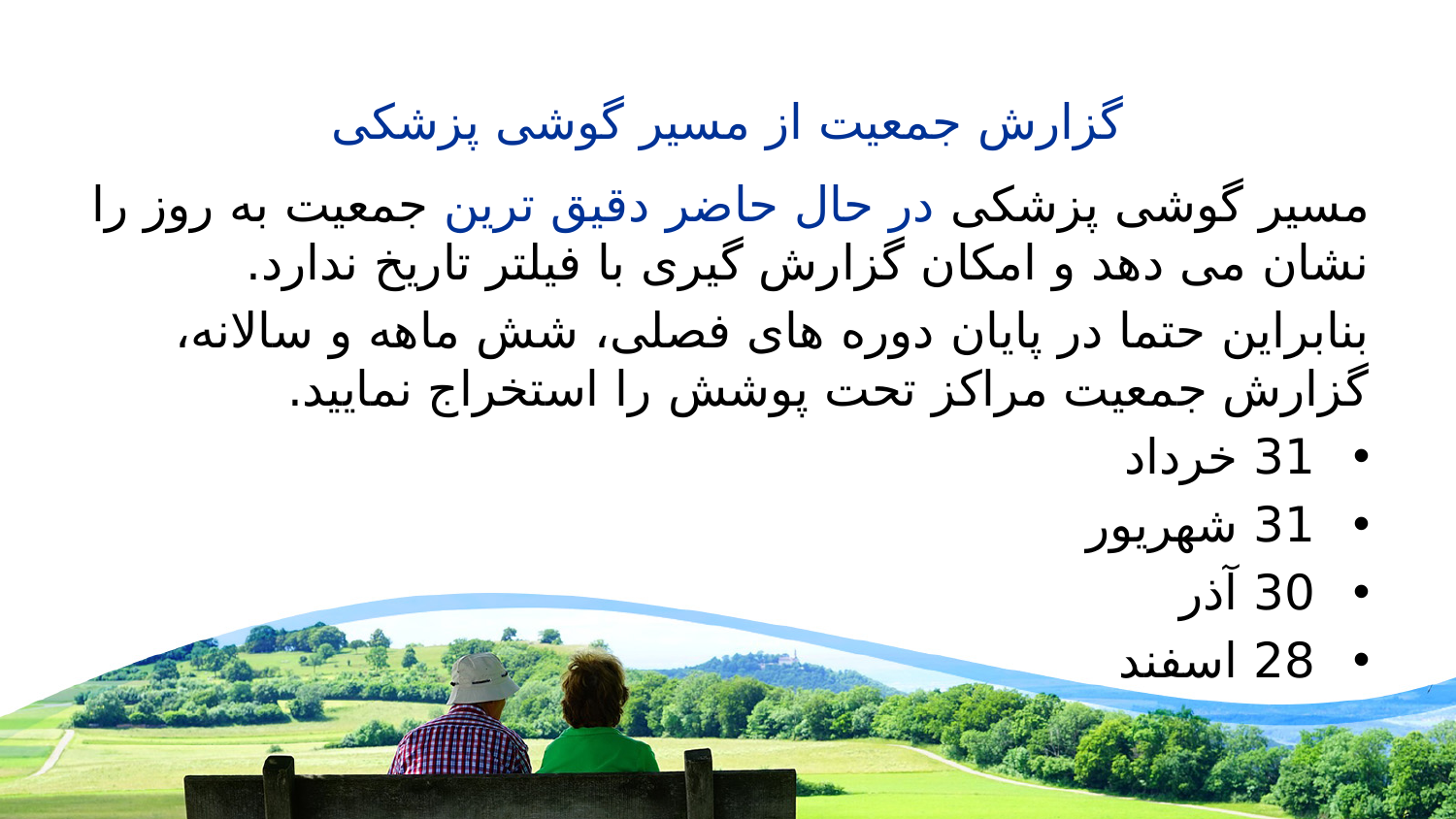

# گزارش جمعیت از مسیر گوشی پزشکی
مسیر گوشی پزشکی در حال حاضر دقیق ترین جمعیت به روز را نشان می دهد و امکان گزارش گیری با فیلتر تاریخ ندارد.
بنابراین حتما در پایان دوره های فصلی، شش ماهه و سالانه، گزارش جمعیت مراکز تحت پوشش را استخراج نمایید.
31 خرداد
31 شهریور
30 آذر
28 اسفند